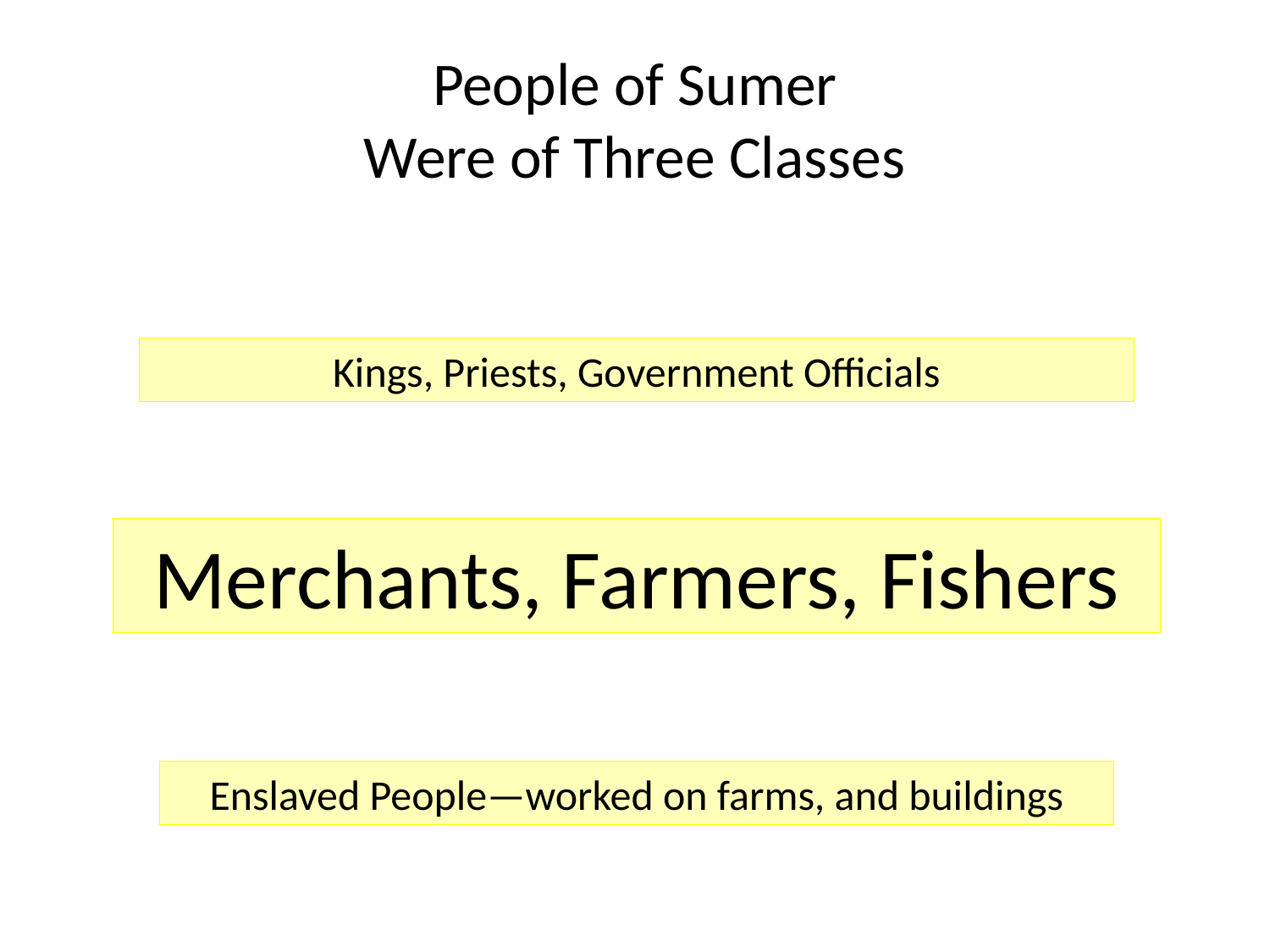

# People of Sumer Were of Three Classes
Kings, Priests, Government Officials
Merchants, Farmers, Fishers
Enslaved People—worked on farms, and buildings